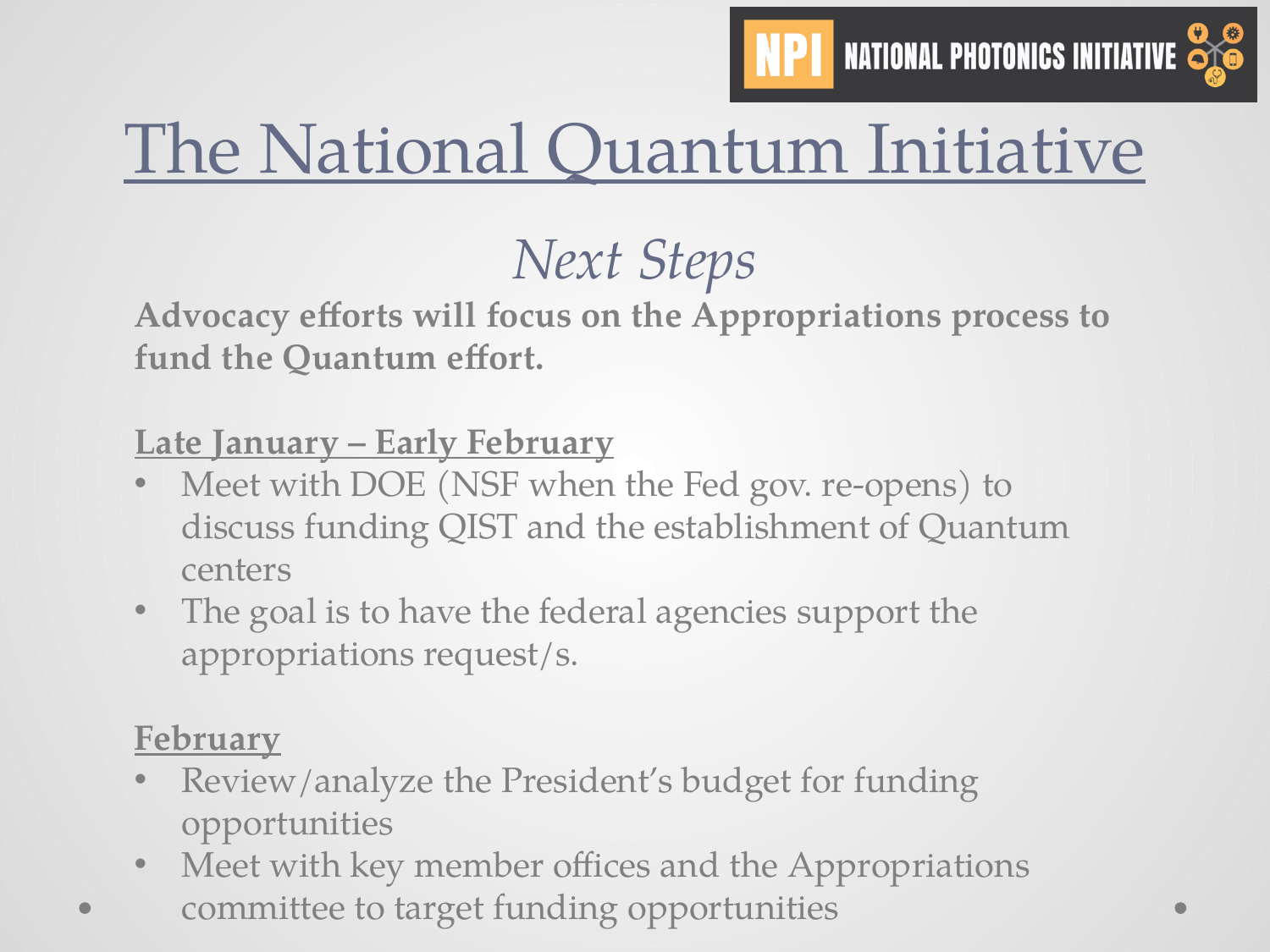

The National Quantum Initiative
Next Steps
Advocacy efforts will focus on the Appropriations process to fund the Quantum effort.

Late January – Early February
Meet with DOE (NSF when the Fed gov. re-opens) to discuss funding QIST and the establishment of Quantum centers
The goal is to have the federal agencies support the appropriations request/s.

February
Review/analyze the President’s budget for funding opportunities
Meet with key member offices and the Appropriations committee to target funding opportunities